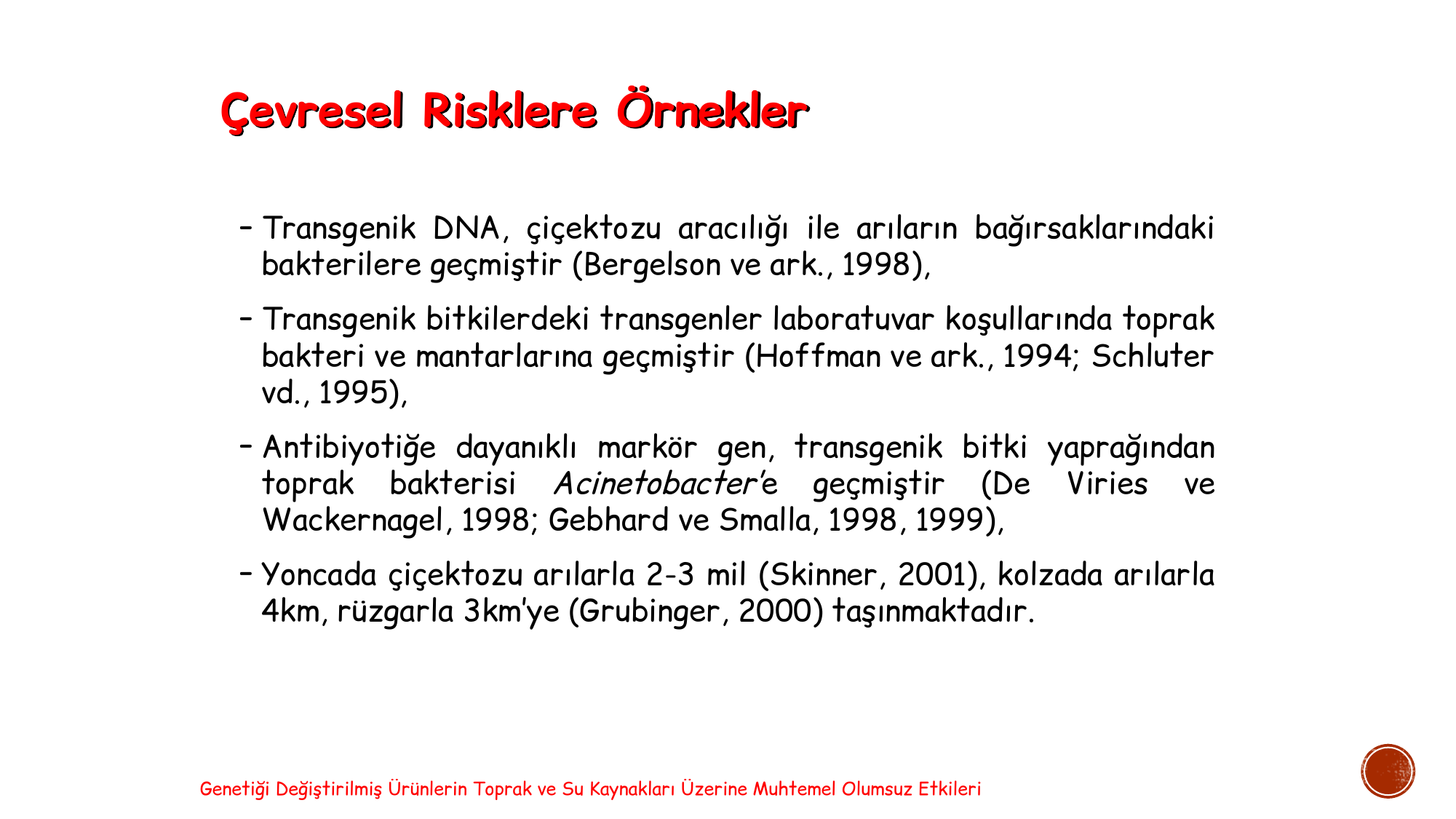

Çevresel Risklere Örnekler
Transgenik DNA, çiçektozu aracılığı ile arıların bağırsaklarındaki bakterilere geçmiştir (Bergelson ve ark., 1998),
Transgenik bitkilerdeki transgenler laboratuvar koşullarında toprak bakteri ve mantarlarına geçmiştir (Hoffman ve ark., 1994; Schluter vd., 1995),
Antibiyotiğe dayanıklı markör gen, transgenik bitki yaprağından toprak bakterisi Acinetobacter’e geçmiştir (De Viries ve Wackernagel, 1998; Gebhard ve Smalla, 1998, 1999),
Yoncada çiçektozu arılarla 2-3 mil (Skinner, 2001), kolzada arılarla 4km, rüzgarla 3km’ye (Grubinger, 2000) taşınmaktadır.
Genetiği Değiştirilmiş Ürünlerin Toprak ve Su Kaynakları Üzerine Muhtemel Olumsuz Etkileri